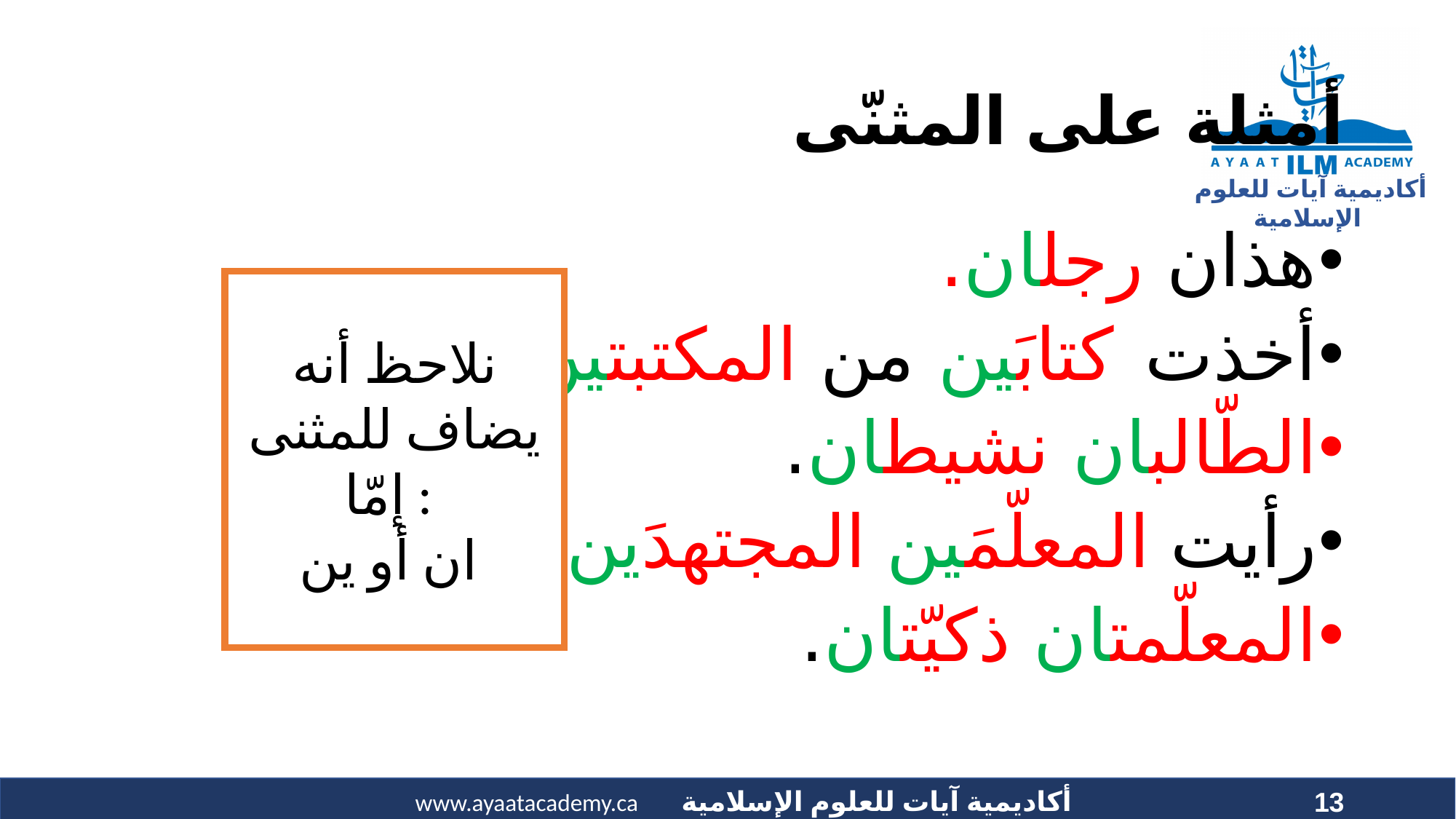

# أمثلة على المثنّى
هذان رجلان.
أخذت كتابَين من المكتبتين.
الطّالبان نشيطان.
رأيت المعلّمَين المجتهدَين.
المعلّمتان ذكيّتان.
نلاحظ أنه يضاف للمثنى إمّا :
ان أو ين
13